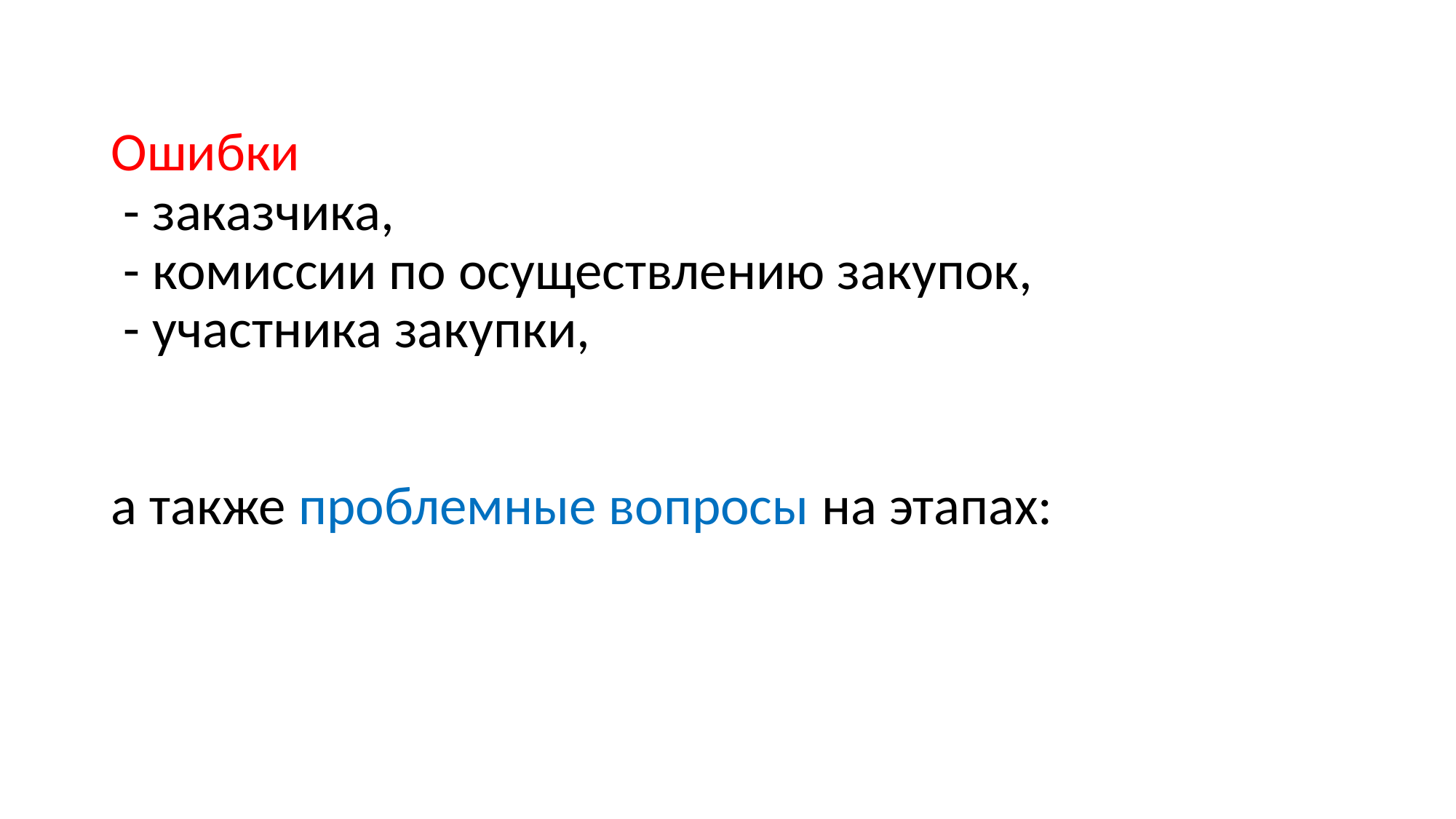

# Ошибки - заказчика, - комиссии по осуществлению закупок, - участника закупки, а также проблемные вопросы на этапах: